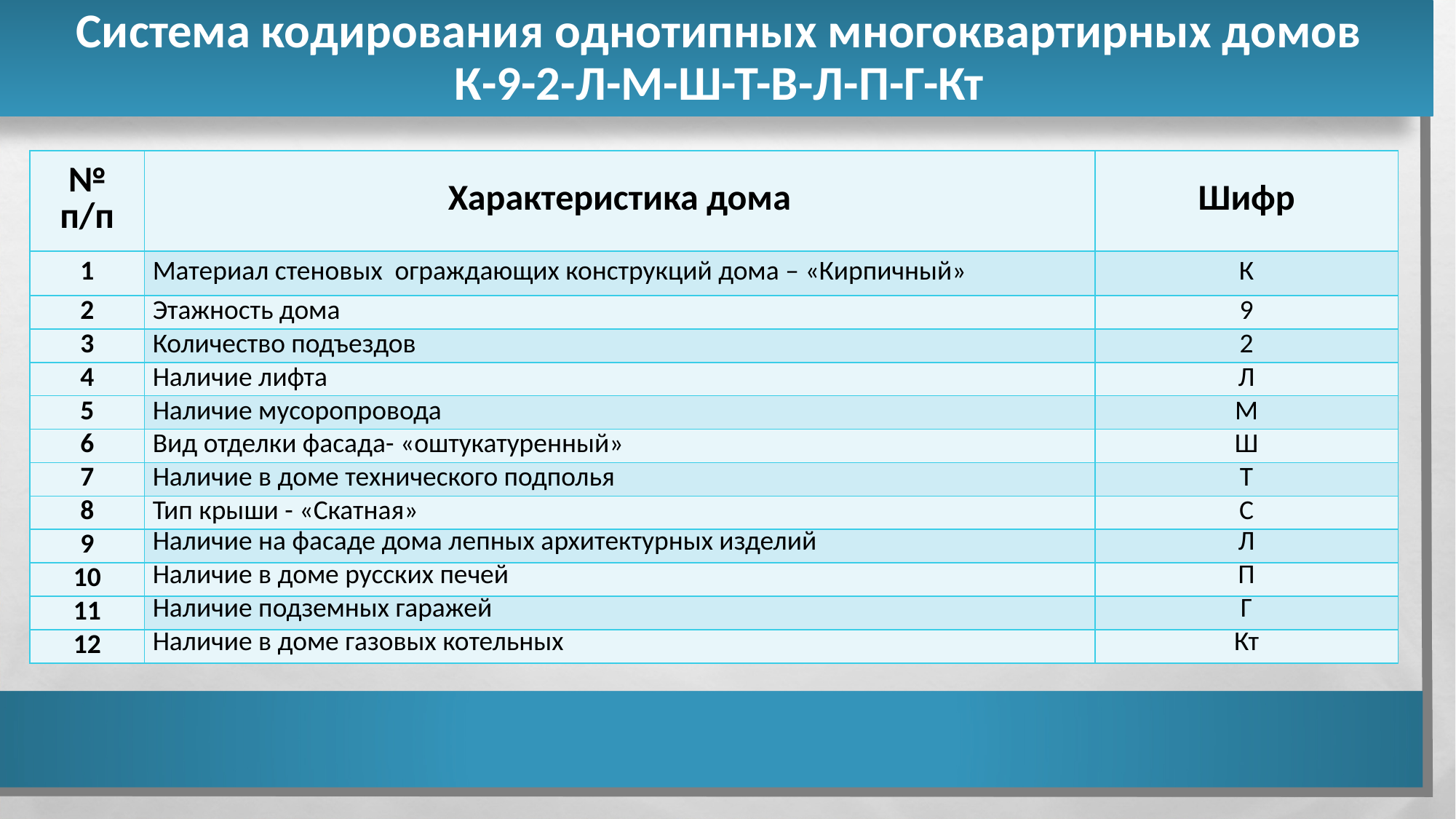

Система кодирования однотипных многоквартирных домов
К-9-2-Л-М-Ш-Т-В-Л-П-Г-Кт

| № п/п | Характеристика дома | Шифр |
| --- | --- | --- |
| 1 | Материал стеновых ограждающих конструкций дома – «Кирпичный» | К |
| 2 | Этажность дома | 9 |
| 3 | Количество подъездов | 2 |
| 4 | Наличие лифта | Л |
| 5 | Наличие мусоропровода | М |
| 6 | Вид отделки фасада- «оштукатуренный» | Ш |
| 7 | Наличие в доме технического подполья | Т |
| 8 | Тип крыши - «Скатная» | С |
| 9 | Наличие на фасаде дома лепных архитектурных изделий | Л |
| 10 | Наличие в доме русских печей | П |
| 11 | Наличие подземных гаражей | Г |
| 12 | Наличие в доме газовых котельных | Кт |